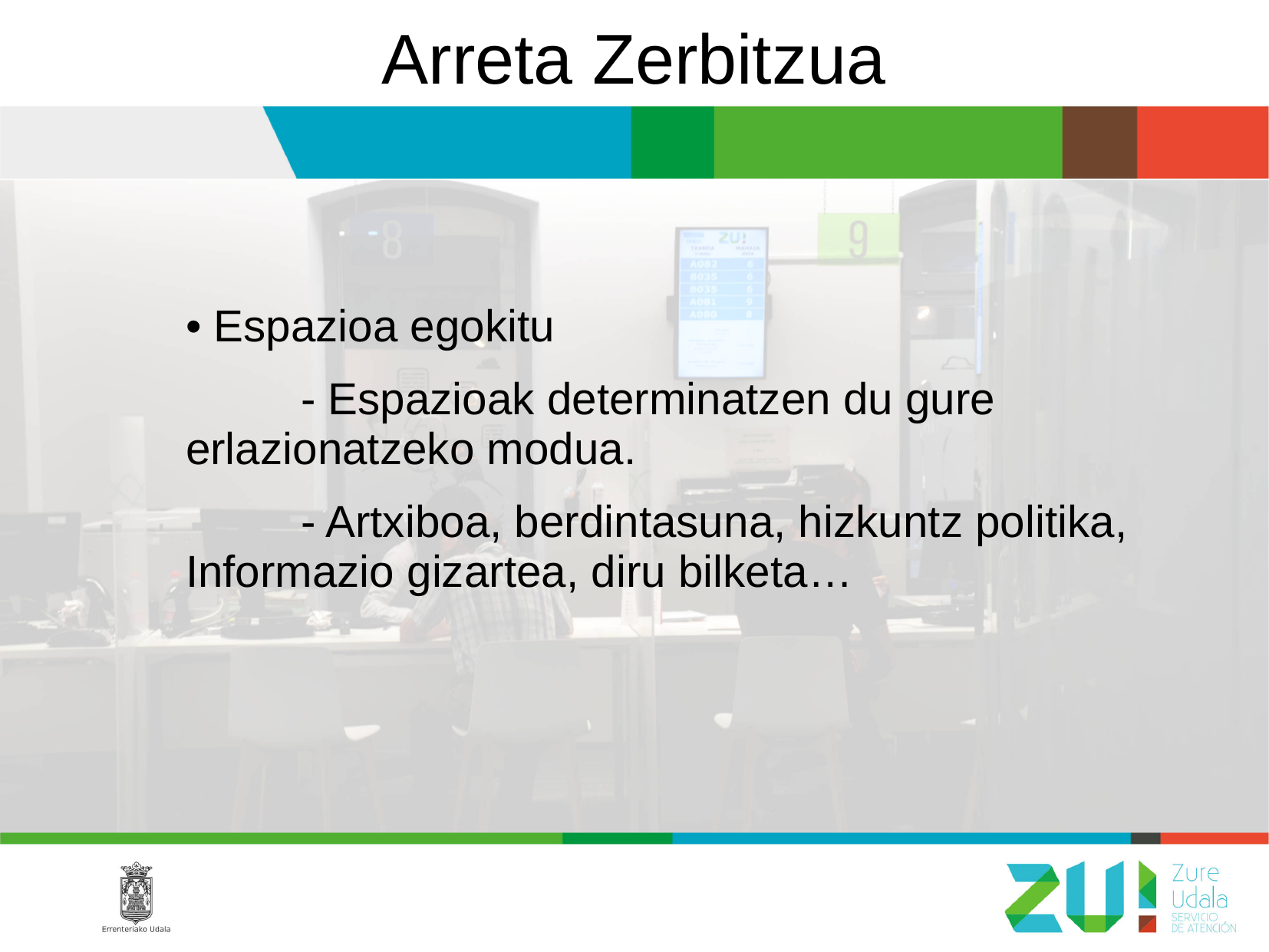

Arreta Zerbitzua
• Espazioa egokitu
	- Espazioak determinatzen du gure erlazionatzeko modua.
	- Artxiboa, berdintasuna, hizkuntz politika, Informazio gizartea, diru bilketa…